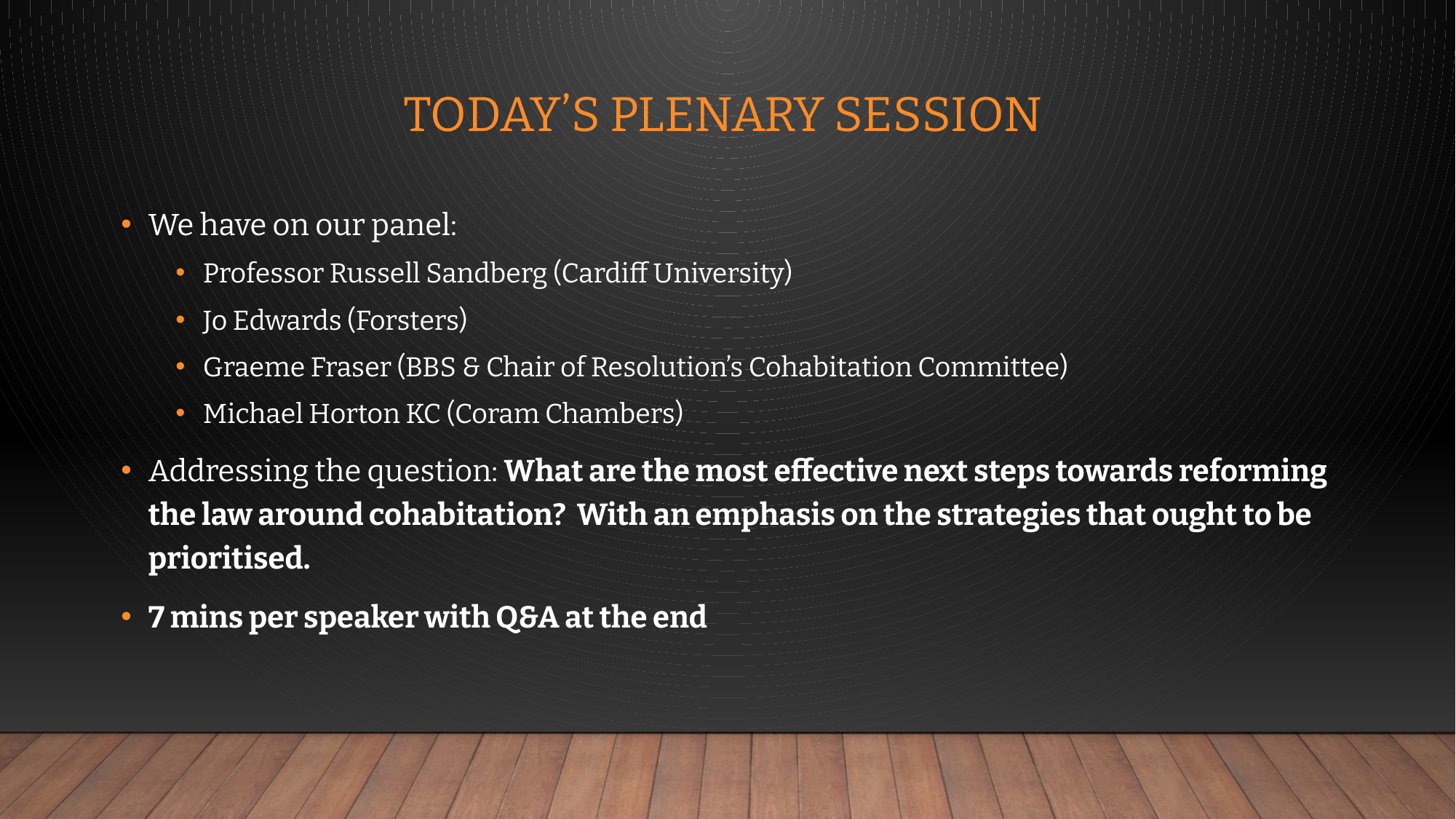

# Today’s plenary session
We have on our panel:
Professor Russell Sandberg (Cardiff University)
Jo Edwards (Forsters)
Graeme Fraser (BBS & Chair of Resolution’s Cohabitation Committee)
Michael Horton KC (Coram Chambers)
Addressing the question: What are the most effective next steps towards reforming the law around cohabitation?  With an emphasis on the strategies that ought to be prioritised.
7 mins per speaker with Q&A at the end